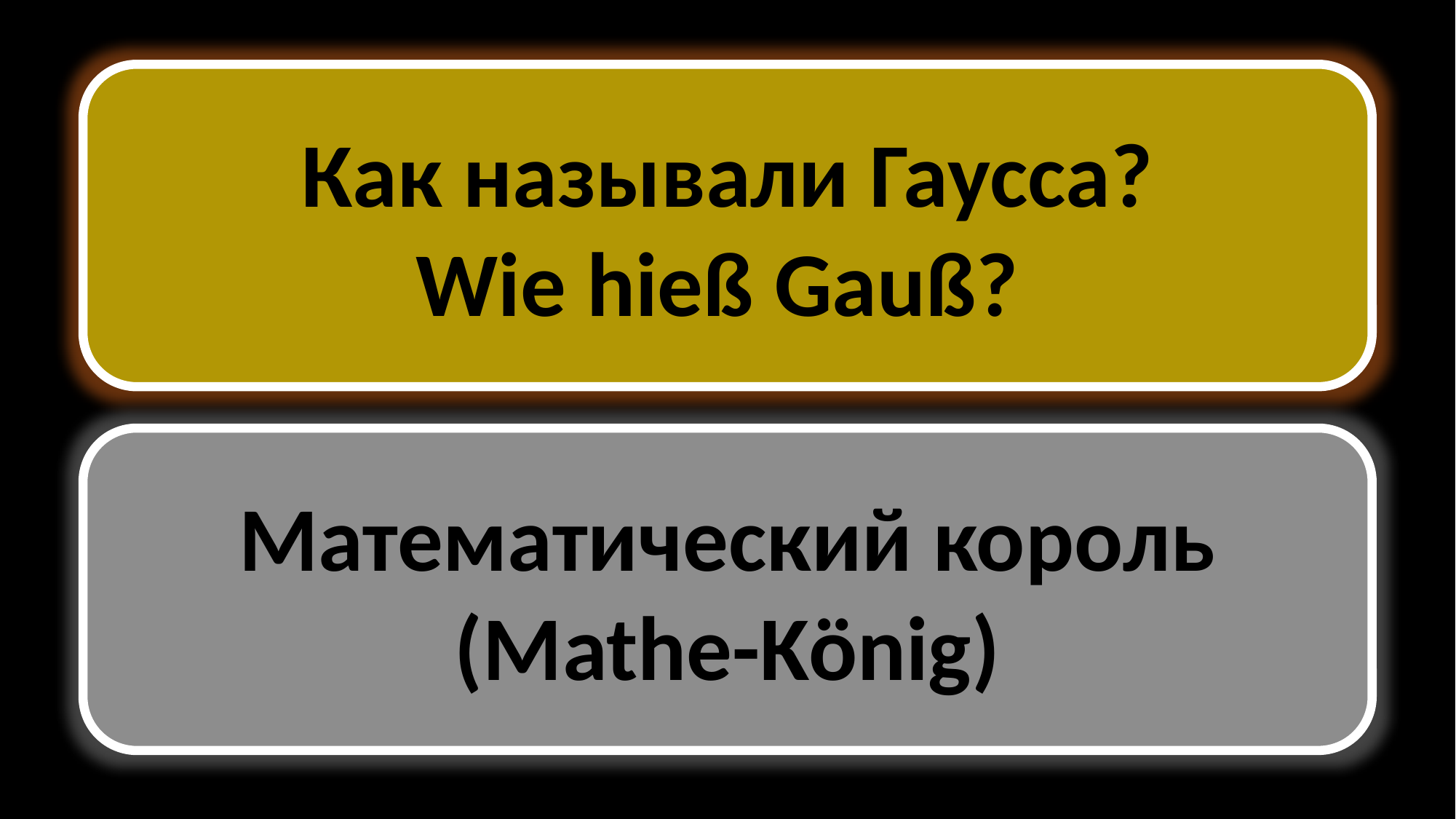

Как называли Гаусса?
Wie hieß Gauß?
Математический король (Mathe-König)